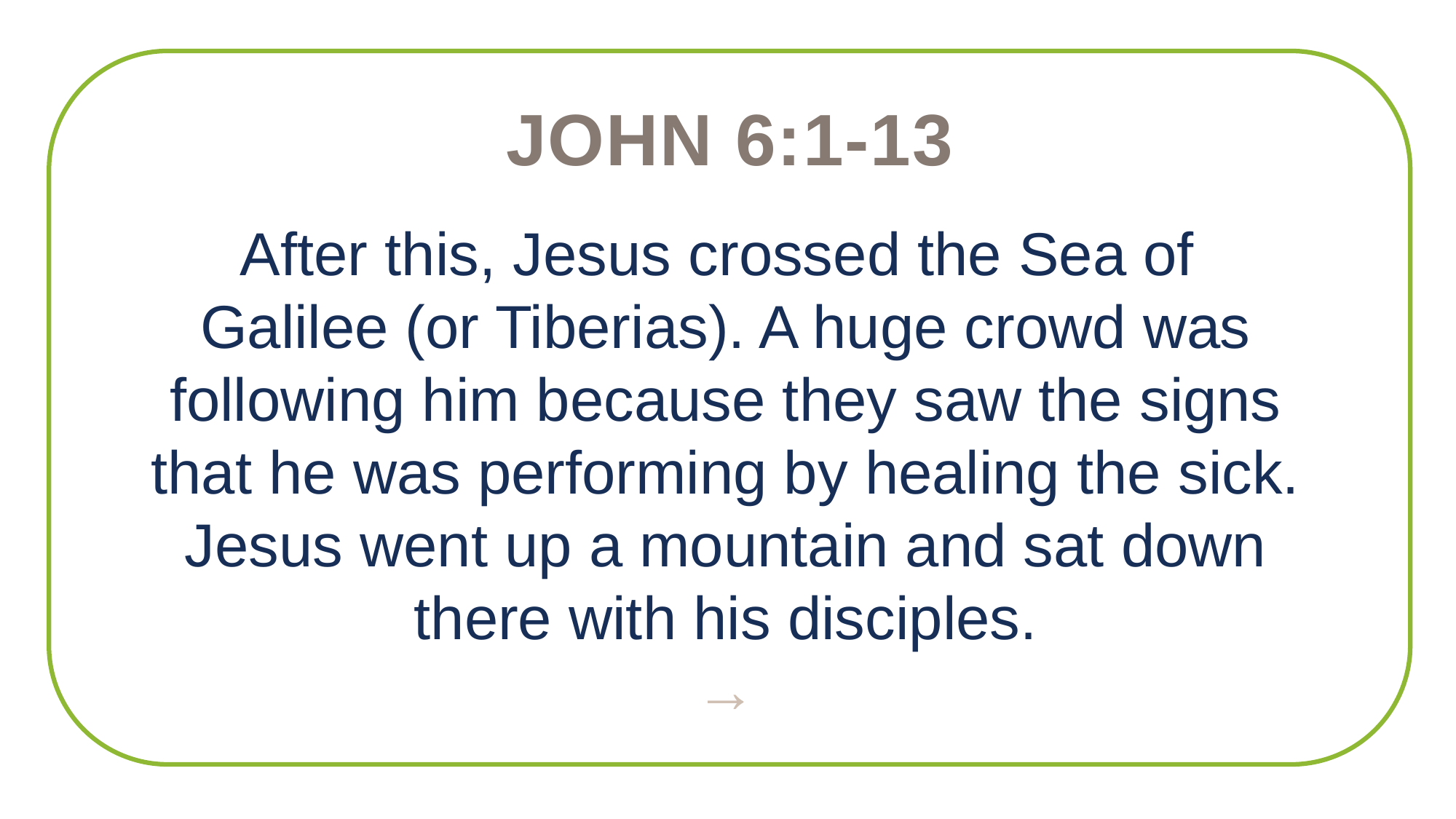

John 6:1-13
After this, Jesus crossed the Sea of
Galilee (or Tiberias). A huge crowd was following him because they saw the signs that he was performing by healing the sick. Jesus went up a mountain and sat down there with his disciples.
→